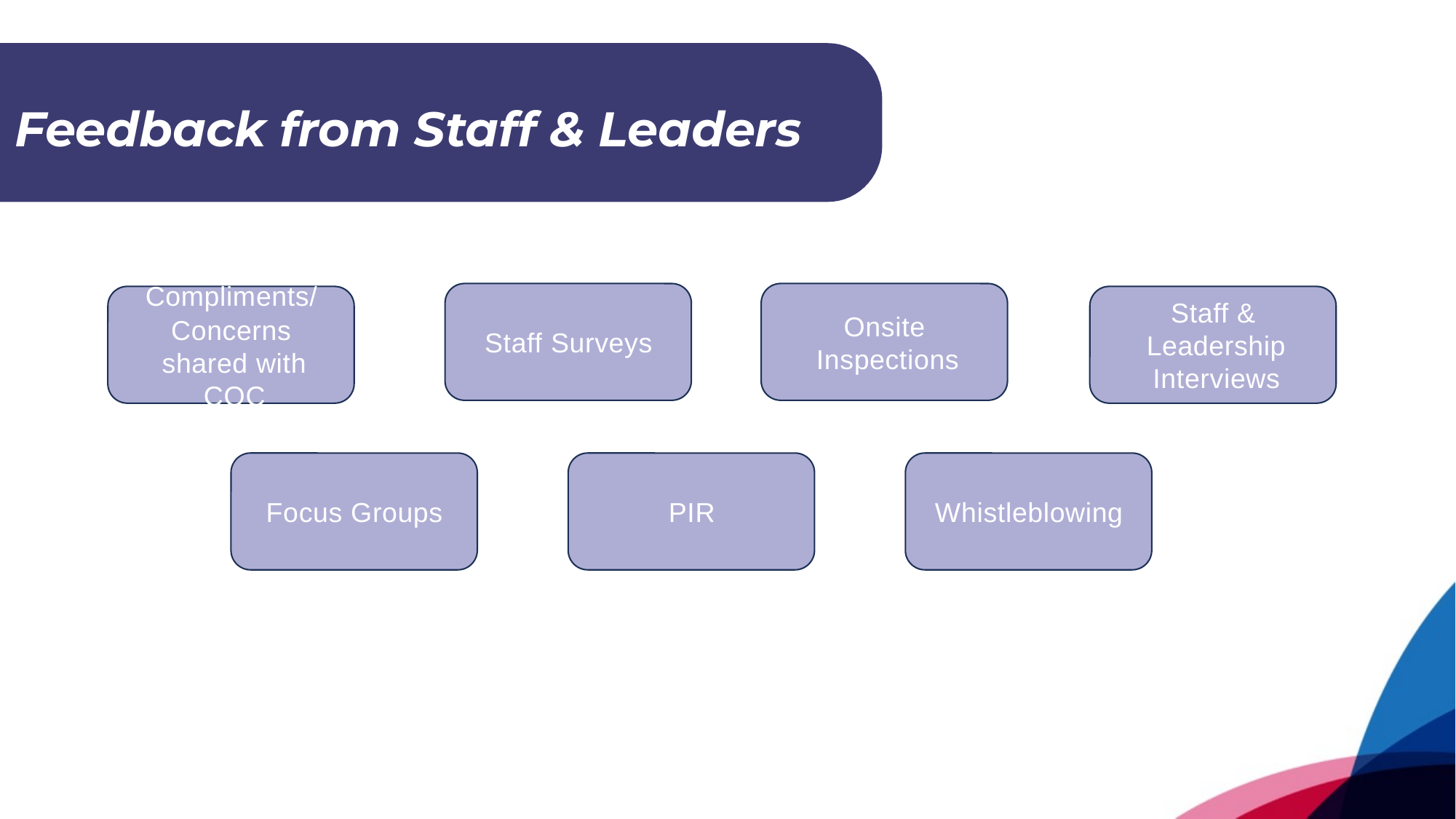

Feedback from Staff & Leaders
Staff Surveys
Onsite Inspections
Staff & Leadership Interviews
Compliments/
Concerns shared with CQC
Focus Groups
PIR
Whistleblowing